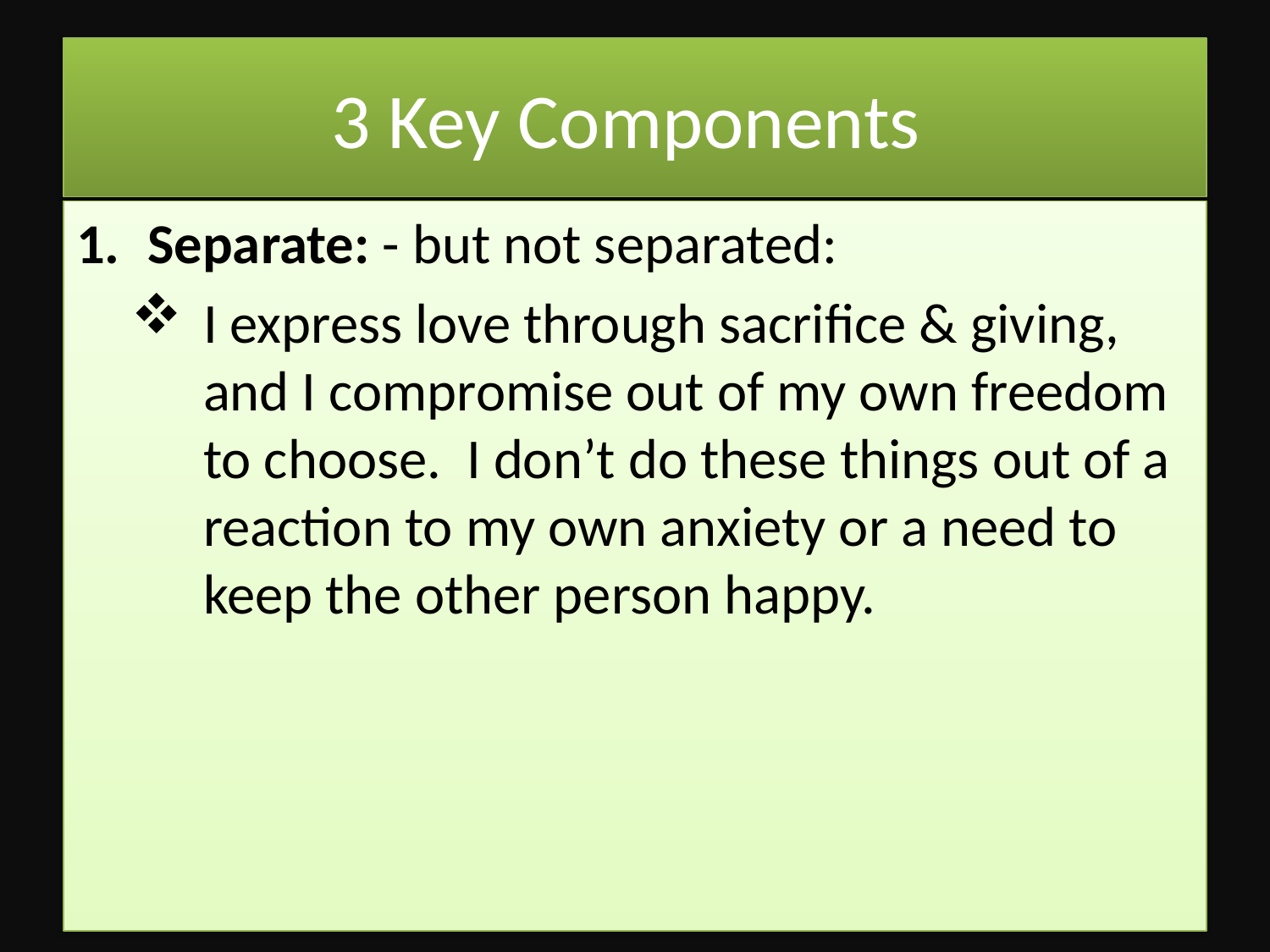

# 3 Key Components
Separate: - but not separated:
I express love through sacrifice & giving, and I compromise out of my own freedom to choose.  I don’t do these things out of a reaction to my own anxiety or a need to keep the other person happy.

Ken Shuman D. Min. 713-569-1934